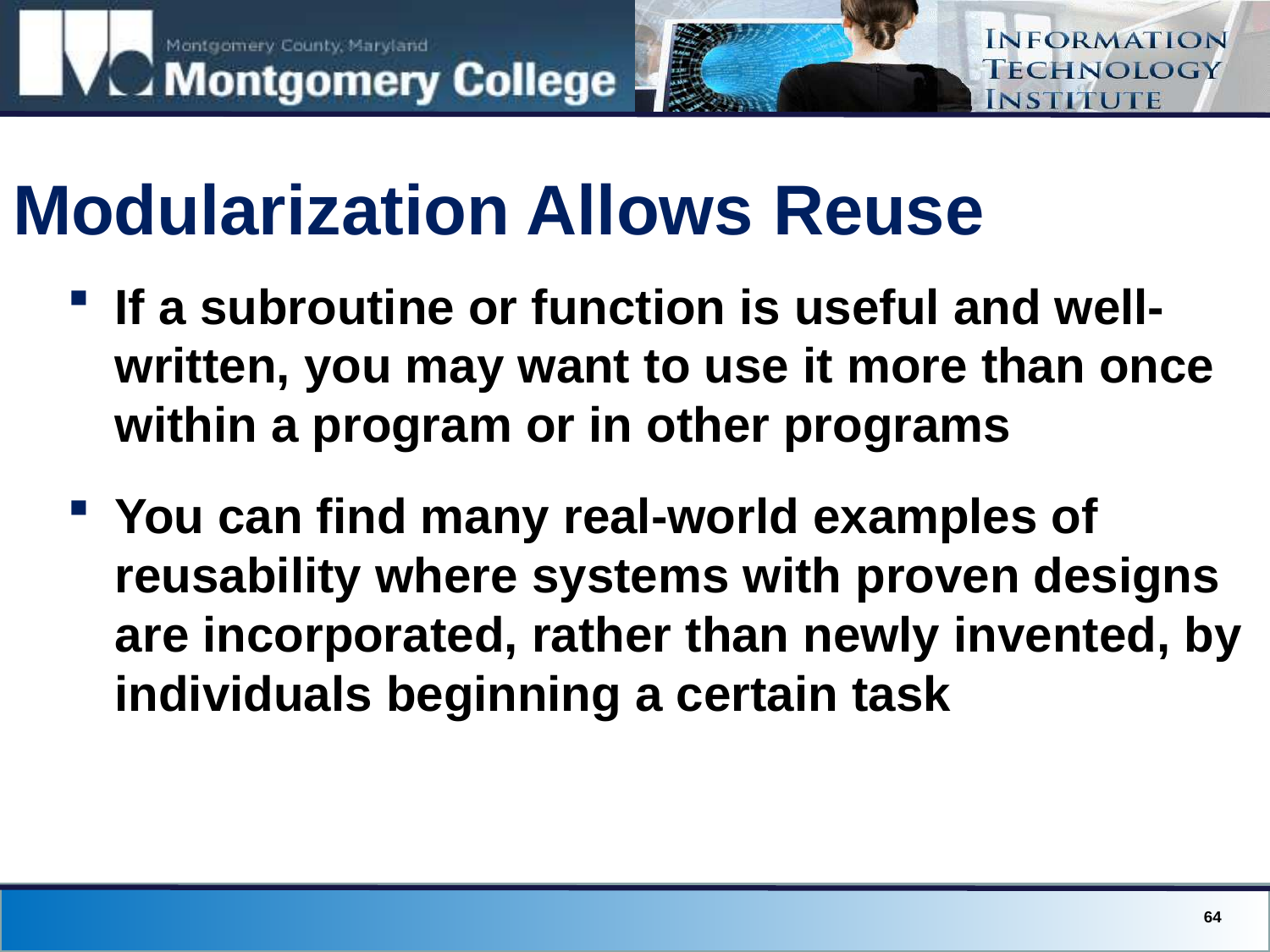

# Modularization Allows Reuse
If a subroutine or function is useful and well-written, you may want to use it more than once within a program or in other programs
You can find many real-world examples of reusability where systems with proven designs are incorporated, rather than newly invented, by individuals beginning a certain task
64